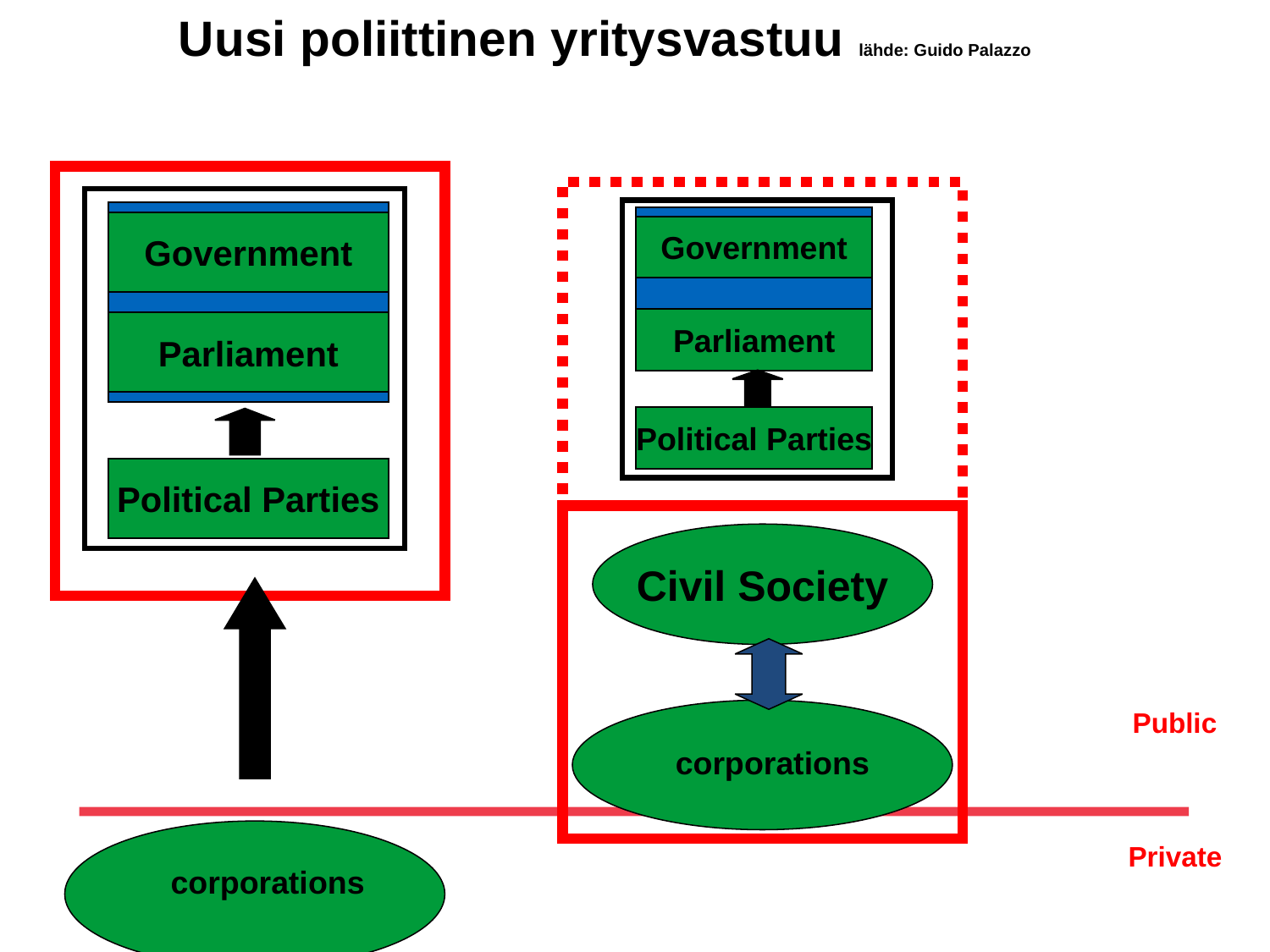

# Uusi poliittinen yritysvastuu lähde: Guido Palazzo

Government
Parliament

Political Parties

Civil Society

corporations

Government
Parliament

Political Parties

Public

Private

      corporations